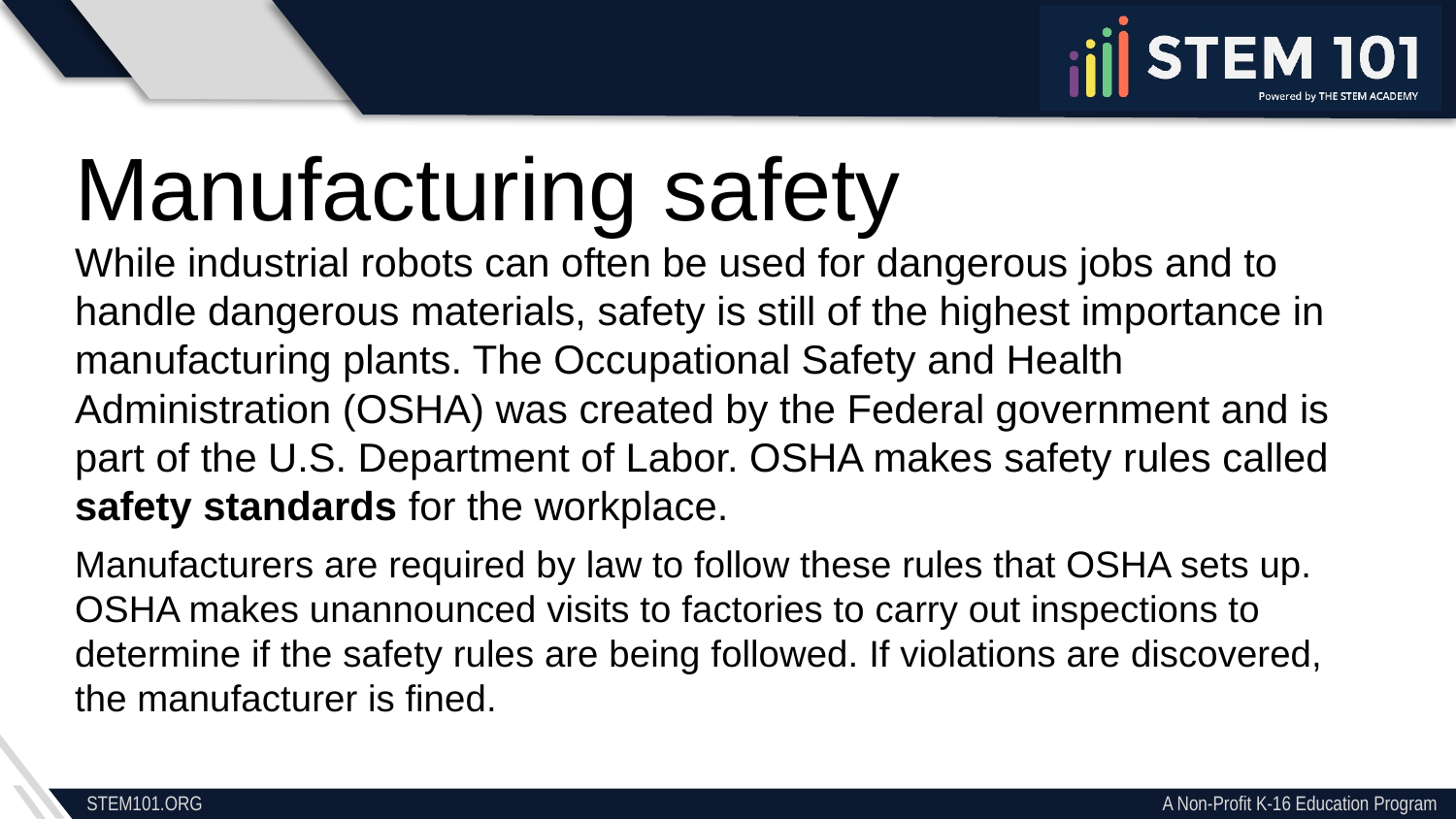

Manufacturing safety
While industrial robots can often be used for dangerous jobs and to handle dangerous materials, safety is still of the highest importance in manufacturing plants. The Occupational Safety and Health Administration (OSHA) was created by the Federal government and is part of the U.S. Department of Labor. OSHA makes safety rules called safety standards for the workplace.
Manufacturers are required by law to follow these rules that OSHA sets up. OSHA makes unannounced visits to factories to carry out inspections to determine if the safety rules are being followed. If violations are discovered, the manufacturer is fined.